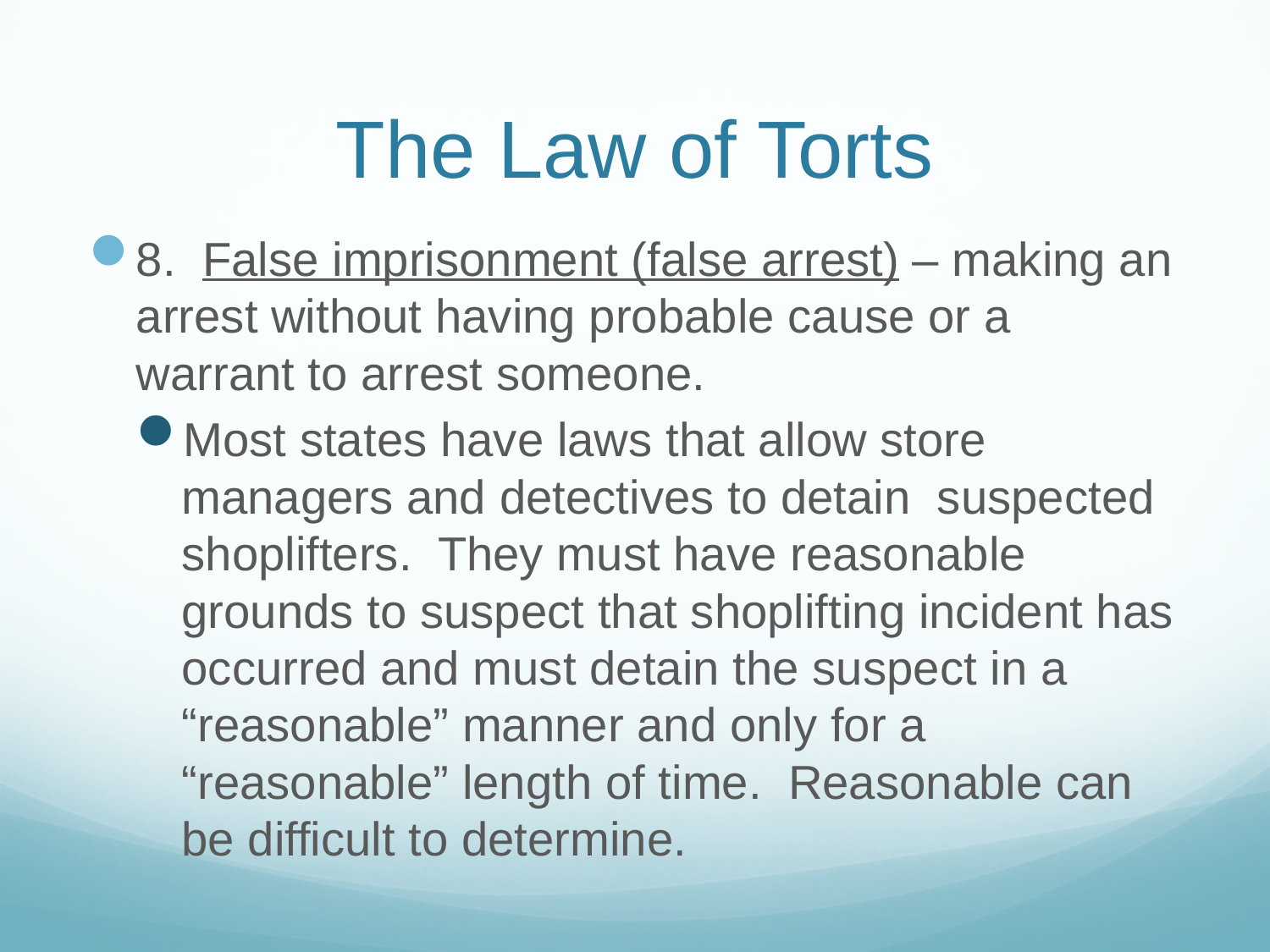

# The Law of Torts
8.  False imprisonment (false arrest) – making an arrest without having probable cause or a warrant to arrest someone.
Most states have laws that allow store managers and detectives to detain  suspected shoplifters.  They must have reasonable grounds to suspect that shoplifting incident has occurred and must detain the suspect in a “reasonable” manner and only for a “reasonable” length of time.  Reasonable can be difficult to determine.